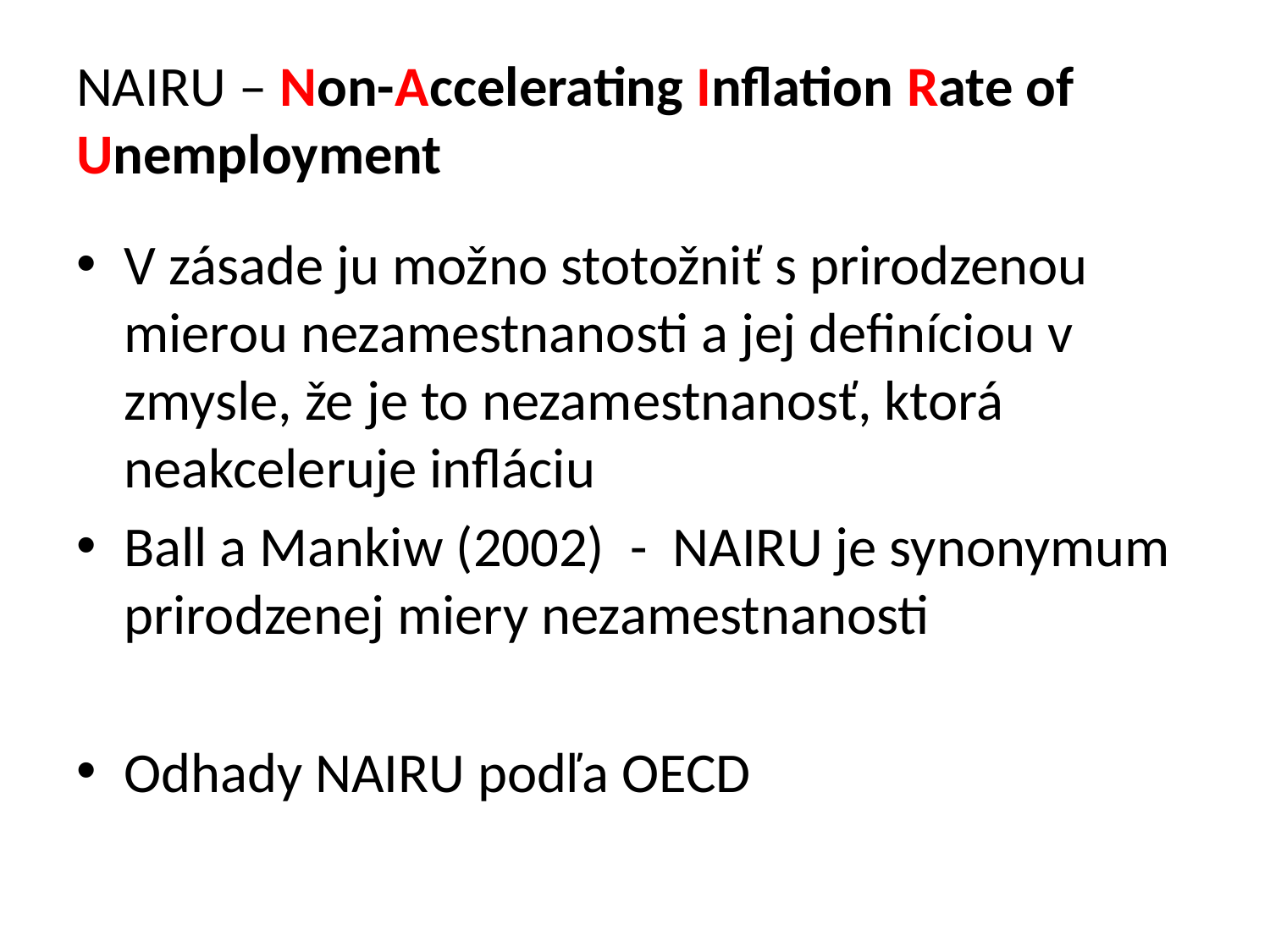

# NAIRU – Non-Accelerating Inflation Rate of Unemployment
V zásade ju možno stotožniť s prirodzenou mierou nezamestnanosti a jej definíciou v zmysle, že je to nezamestnanosť, ktorá neakceleruje infláciu
Ball a Mankiw (2002)  -  NAIRU je synonymum prirodzenej miery nezamestnanosti

Odhady NAIRU podľa OECD